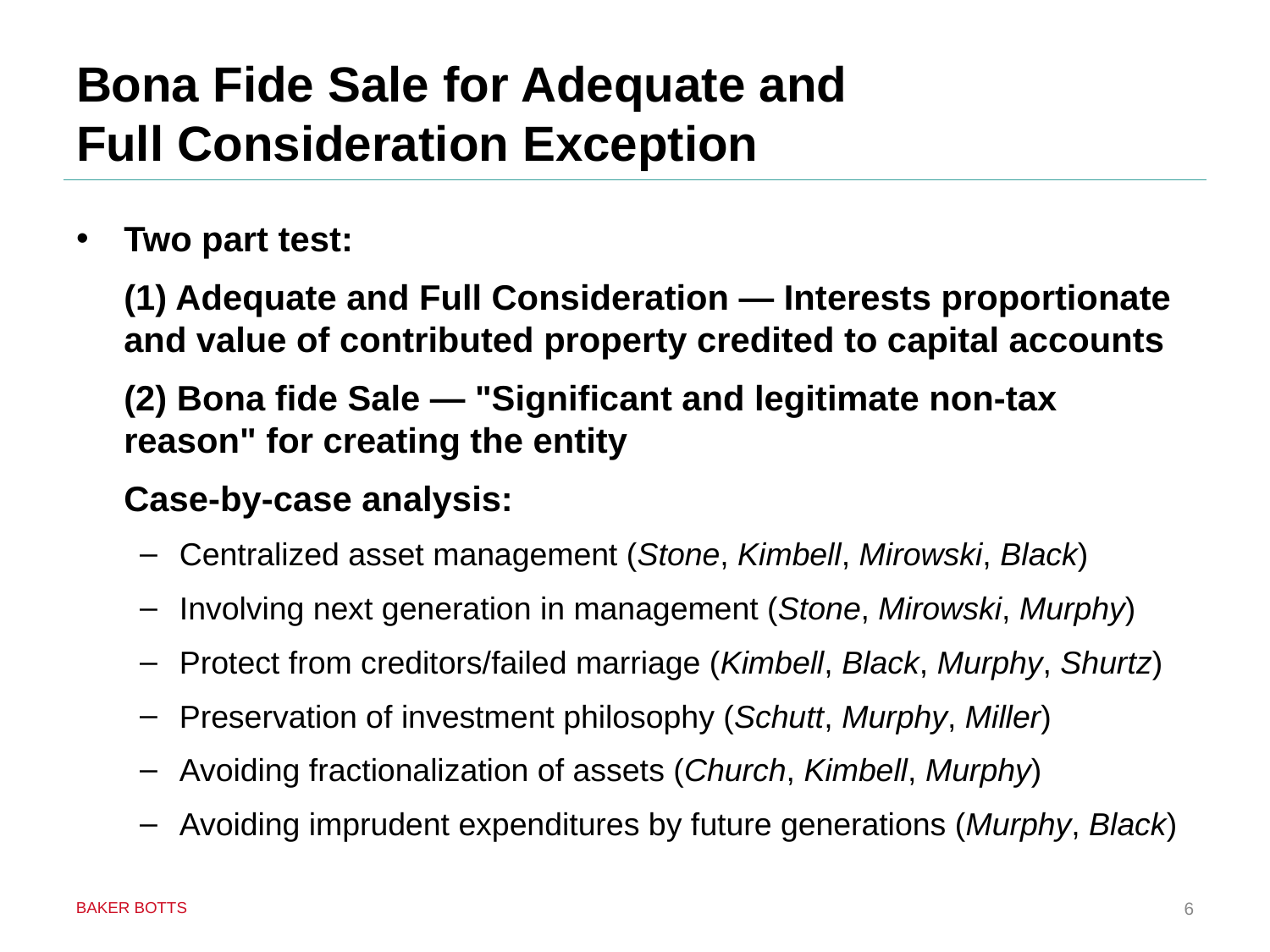

# Bona Fide Sale for Adequate and Full Consideration Exception
Two part test:
	(1) Adequate and Full Consideration ― Interests proportionate and value of contributed property credited to capital accounts
	(2) Bona fide Sale ― "Significant and legitimate non-tax reason" for creating the entity
	Case-by-case analysis:
Centralized asset management (Stone, Kimbell, Mirowski, Black)
Involving next generation in management (Stone, Mirowski, Murphy)
Protect from creditors/failed marriage (Kimbell, Black, Murphy, Shurtz)
Preservation of investment philosophy (Schutt, Murphy, Miller)
Avoiding fractionalization of assets (Church, Kimbell, Murphy)
Avoiding imprudent expenditures by future generations (Murphy, Black)
6